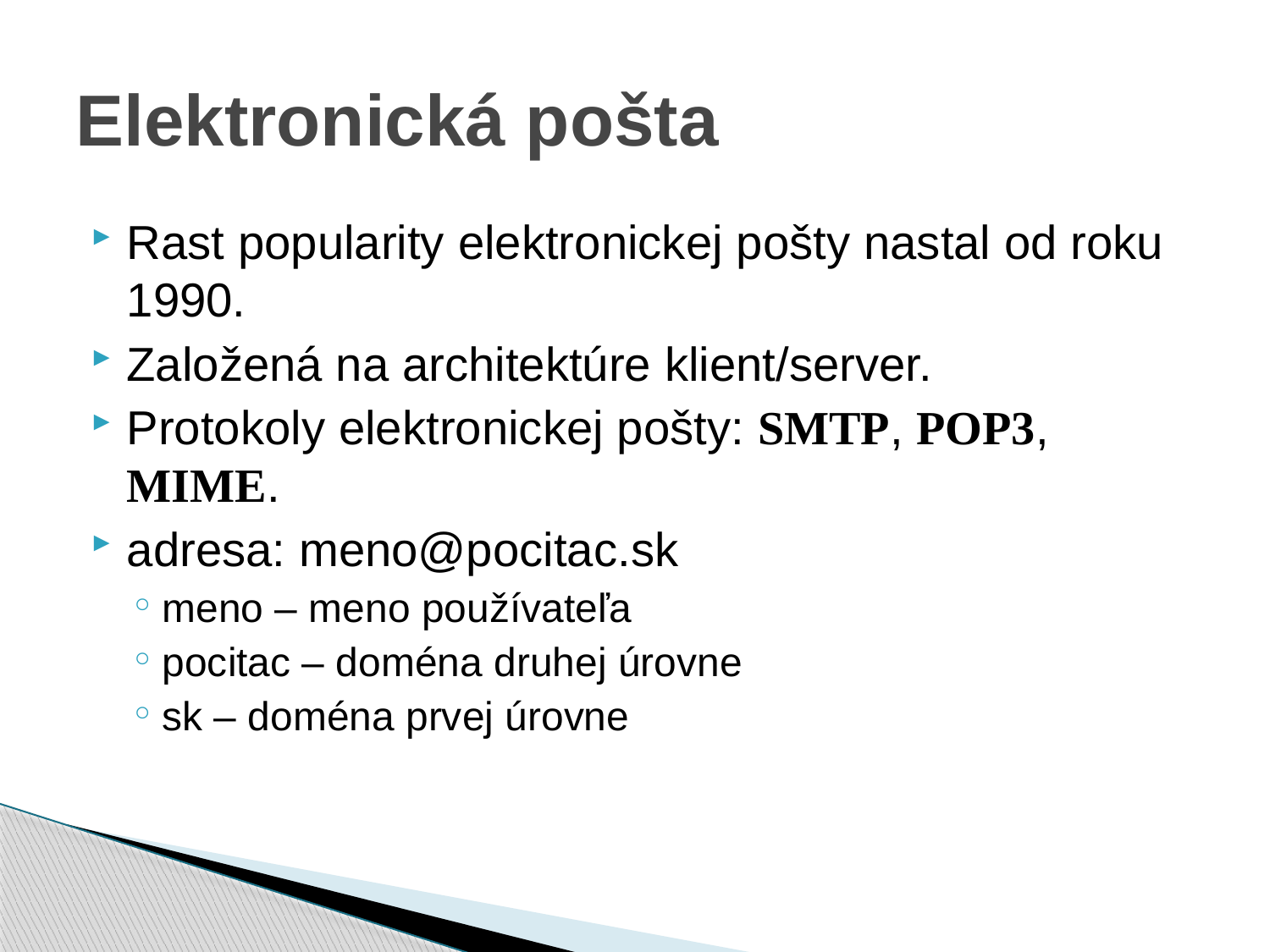

# Elektronická pošta
Rast popularity elektronickej pošty nastal od roku 1990.
Založená na architektúre klient/server.
Protokoly elektronickej pošty: SMTP, POP3, MIME.
adresa: meno@pocitac.sk
meno – meno používateľa
pocitac – doména druhej úrovne
sk – doména prvej úrovne